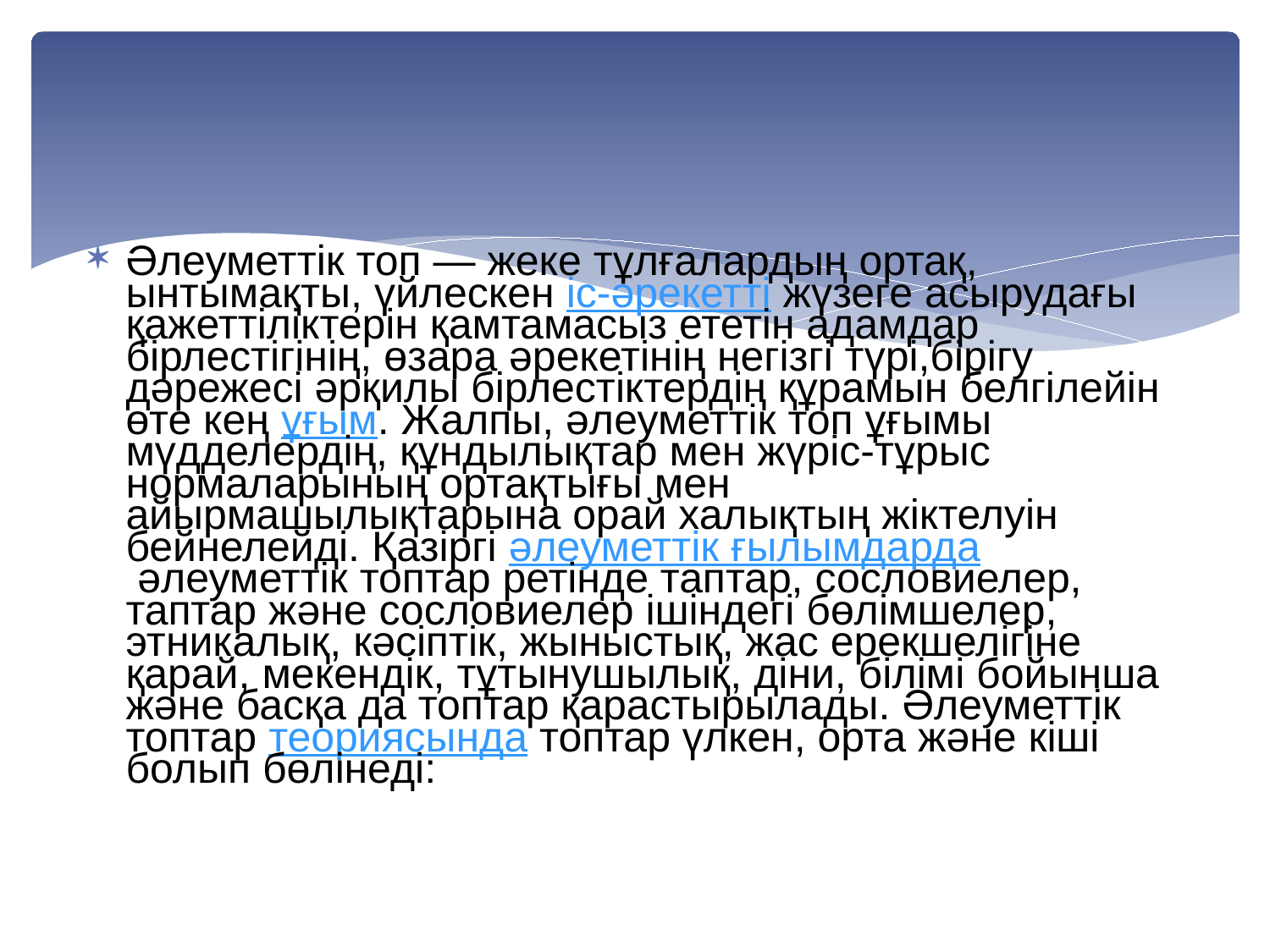

Әлеуметтік топ — жеке тұлғалардың ортақ, ынтымақты, үйлескен іс-әрекетті жүзеге асырудағы қажеттіліктерін қамтамасыз ететін адамдар бірлестігінің, өзара әрекетінің негізгі түрі,бірігу дәрежесі әрқилы бірлестіктердің құрамын белгілейін өте кең ұғым. Жалпы, әлеуметтік топ ұғымы мүдделердің, құндылықтар мен жүріс-тұрыс нормаларының ортақтығы мен айырмашылықтарына орай халықтың жіктелуін бейнелейді. Қазіргі әлеуметтік ғылымдарда әлеуметтік топтар ретінде таптар, сословиелер, таптар және сословиелер ішіндегі бөлімшелер, этникалық, кәсіптік, жыныстық, жас ерекшелігіне қарай, мекендік, тұтынушылық, діни, білімі бойынша және басқа да топтар қарастырылады. Әлеуметтік топтар теориясында топтар үлкен, орта және кіші болып бөлінеді: